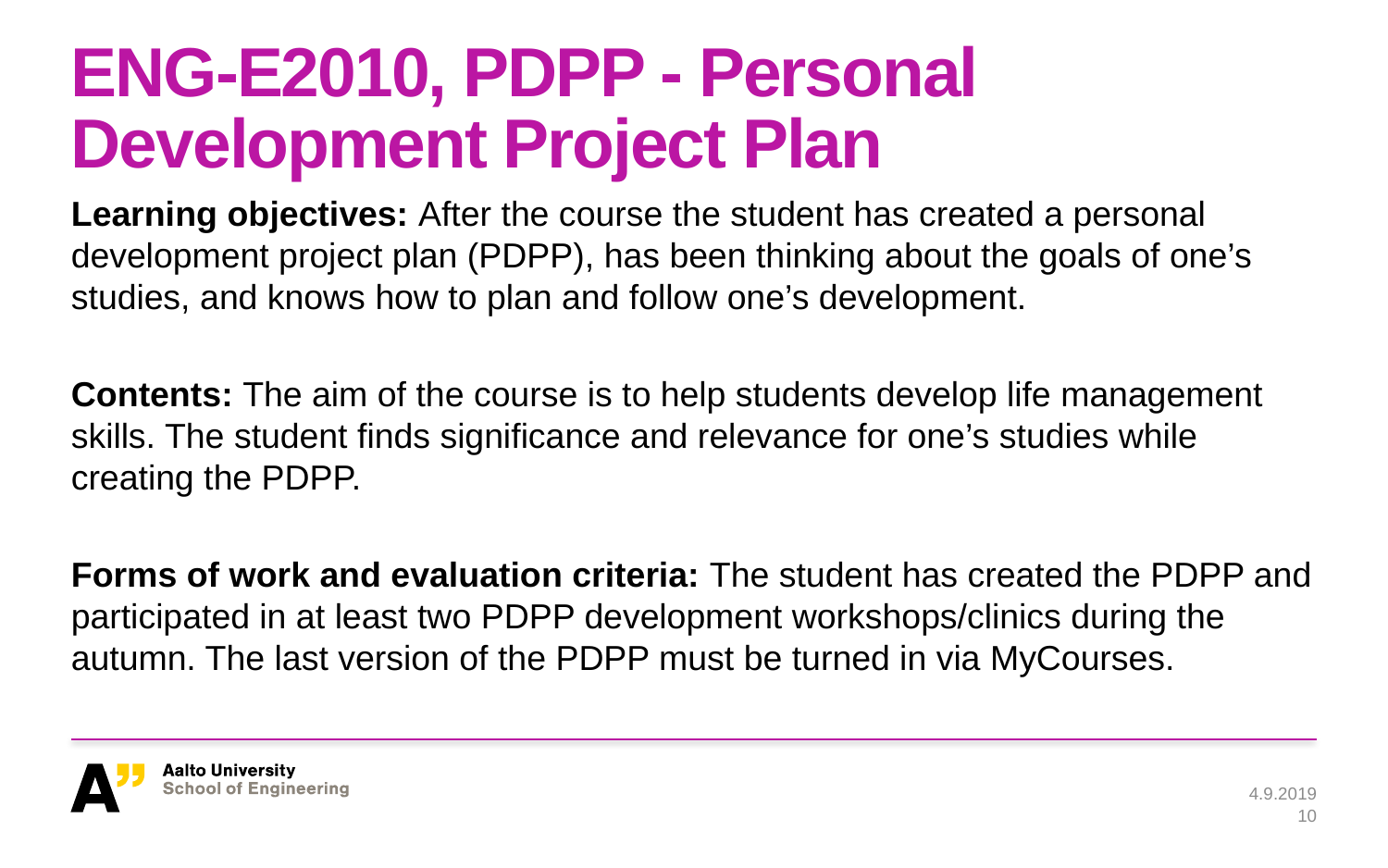

# ENG-E2010, PDPP - Personal Development Project Plan
Learning objectives: After the course the student has created a personal development project plan (PDPP), has been thinking about the goals of one’s studies, and knows how to plan and follow one’s development.

Contents: The aim of the course is to help students develop life management skills. The student finds significance and relevance for one’s studies while creating the PDPP.

Forms of work and evaluation criteria: The student has created the PDPP and participated in at least two PDPP development workshops/clinics during the autumn. The last version of the PDPP must be turned in via MyCourses.
4.9.2019
10